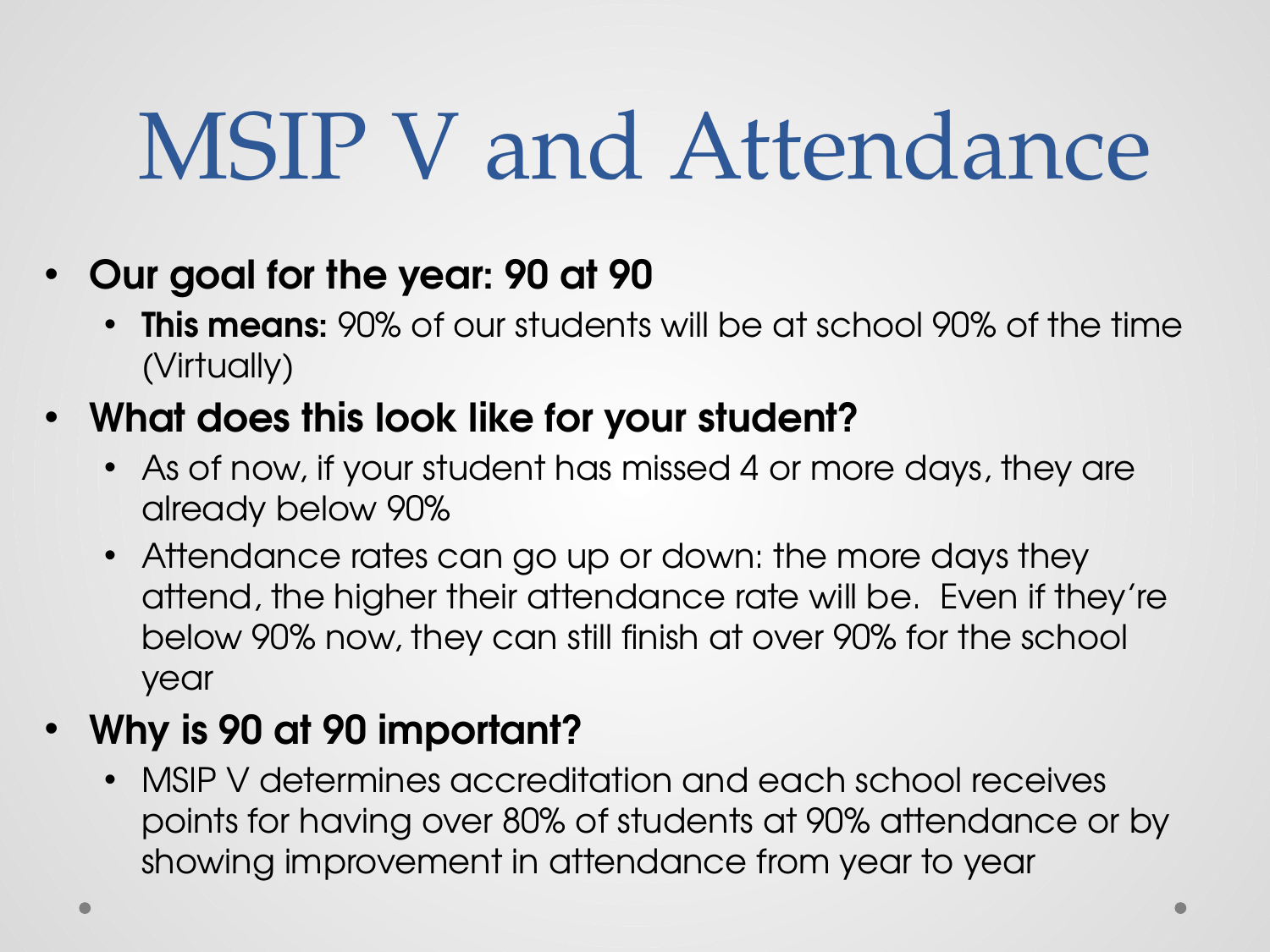

MSIP V and Attendance
Our goal for the year: 90 at 90
This means: 90% of our students will be at school 90% of the time (Virtually)
What does this look like for your student?
As of now, if your student has missed 4 or more days, they are already below 90%
Attendance rates can go up or down: the more days they attend, the higher their attendance rate will be.  Even if they’re below 90% now, they can still finish at over 90% for the school year
Why is 90 at 90 important?
MSIP V determines accreditation and each school receives points for having over 80% of students at 90% attendance or by showing improvement in attendance from year to year